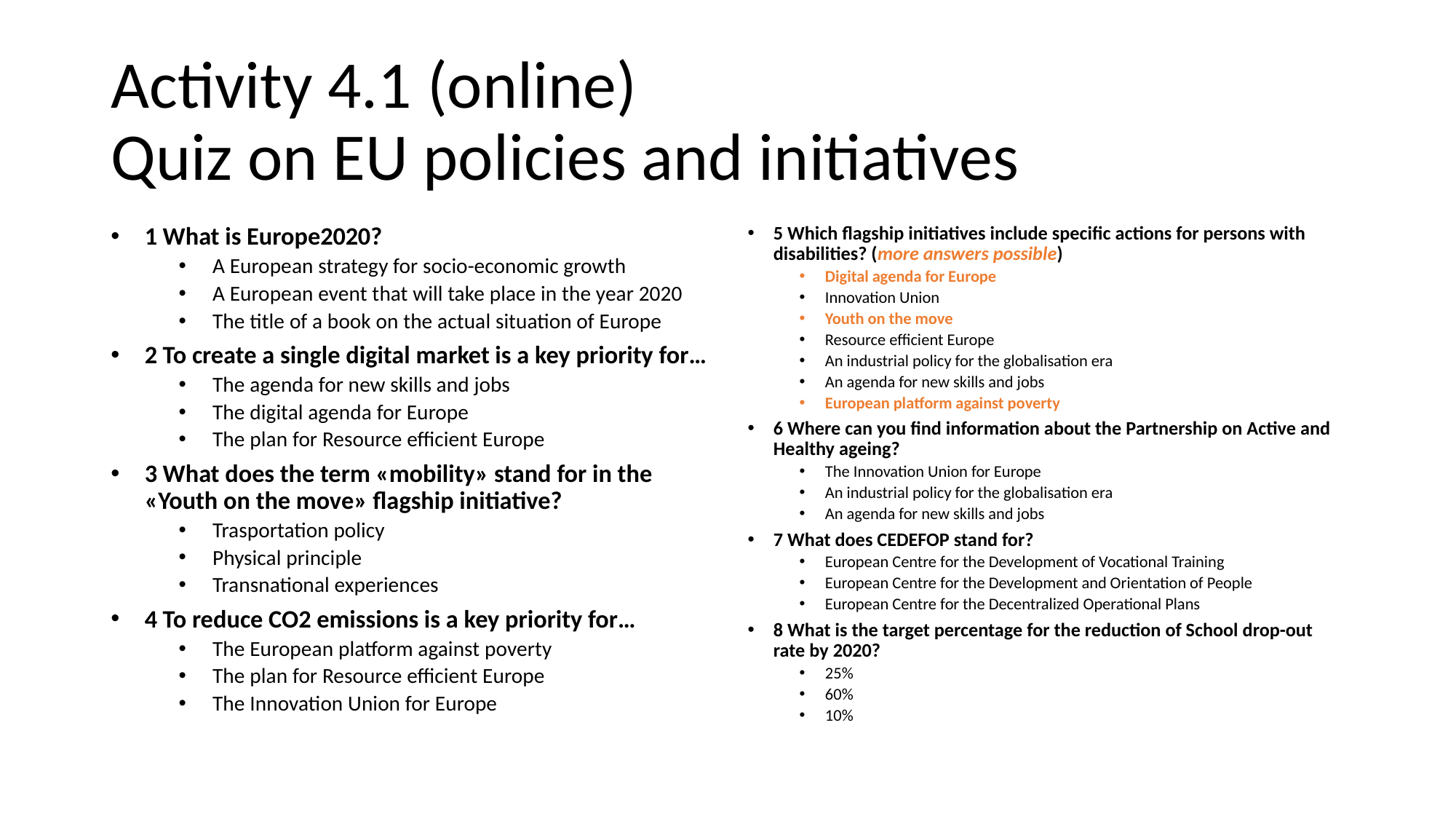

# Activity 4.1 (online) Quiz on EU policies and initiatives
1 What is Europe2020?
A European strategy for socio-economic growth
A European event that will take place in the year 2020
The title of a book on the actual situation of Europe
2 To create a single digital market is a key priority for…
The agenda for new skills and jobs
The digital agenda for Europe
The plan for Resource efficient Europe
3 What does the term «mobility» stand for in the «Youth on the move» flagship initiative?
Trasportation policy
Physical principle
Transnational experiences
4 To reduce CO2 emissions is a key priority for…
The European platform against poverty
The plan for Resource efficient Europe
The Innovation Union for Europe
5 Which flagship initiatives include specific actions for persons with disabilities? (more answers possible)
Digital agenda for Europe
Innovation Union
Youth on the move
Resource efficient Europe
An industrial policy for the globalisation era
An agenda for new skills and jobs
European platform against poverty
6 Where can you find information about the Partnership on Active and Healthy ageing?
The Innovation Union for Europe
An industrial policy for the globalisation era
An agenda for new skills and jobs
7 What does CEDEFOP stand for?
European Centre for the Development of Vocational Training
European Centre for the Development and Orientation of People
European Centre for the Decentralized Operational Plans
8 What is the target percentage for the reduction of School drop-out rate by 2020?
25%
60%
10%